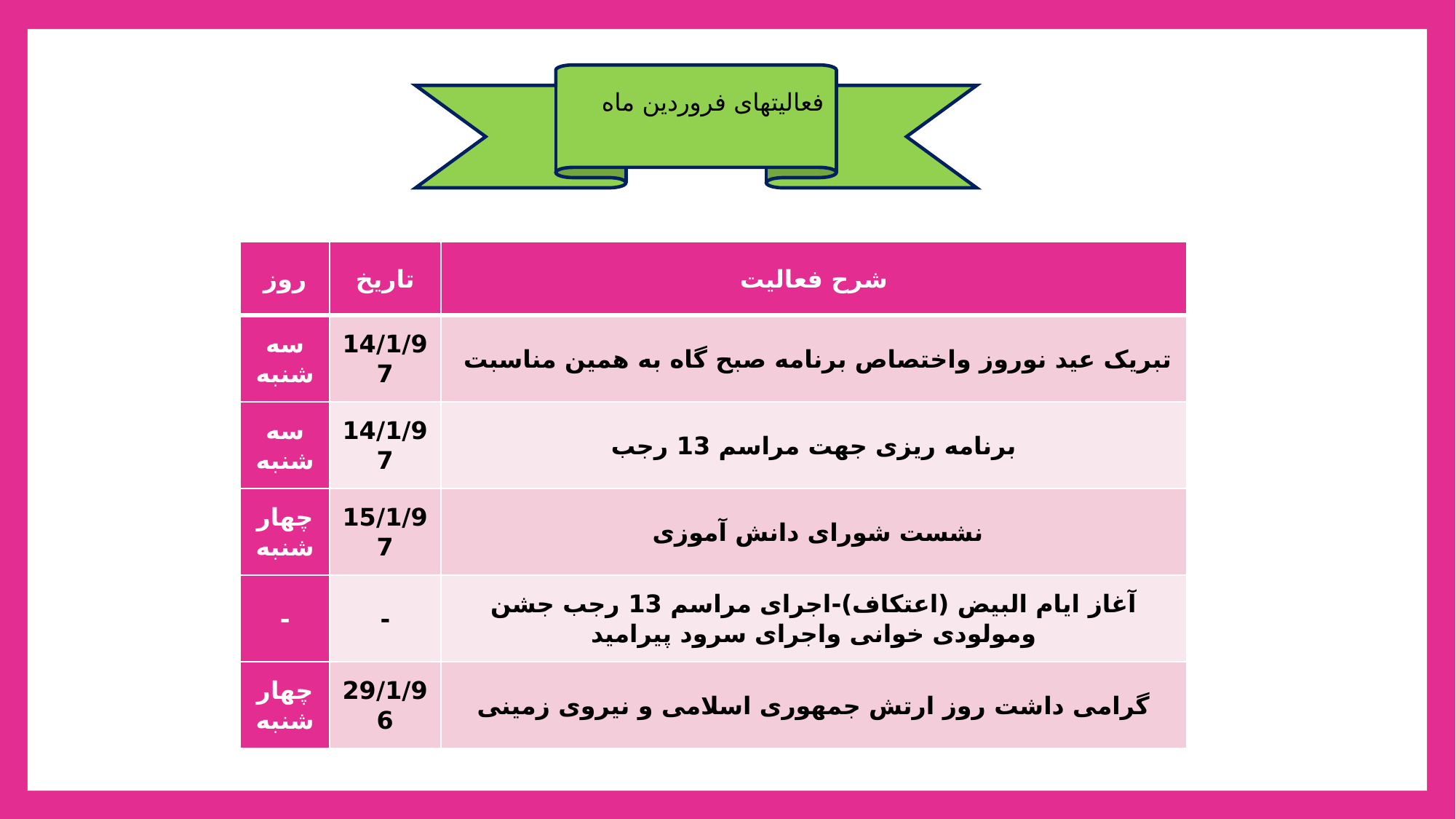

فعالیتهای فروردین ماه
| روز | تاریخ | شرح فعالیت |
| --- | --- | --- |
| سه شنبه | 14/1/97 | تبریک عید نوروز واختصاص برنامه صبح گاه به همین مناسبت |
| سه شنبه | 14/1/97 | برنامه ریزی جهت مراسم 13 رجب |
| چهار شنبه | 15/1/97 | نشست شورای دانش آموزی |
| - | - | آغاز ایام البیض (اعتکاف)-اجرای مراسم 13 رجب جشن ومولودی خوانی واجرای سرود پیرامید |
| چهارشنبه | 29/1/96 | گرامی داشت روز ارتش جمهوری اسلامی و نیروی زمینی |